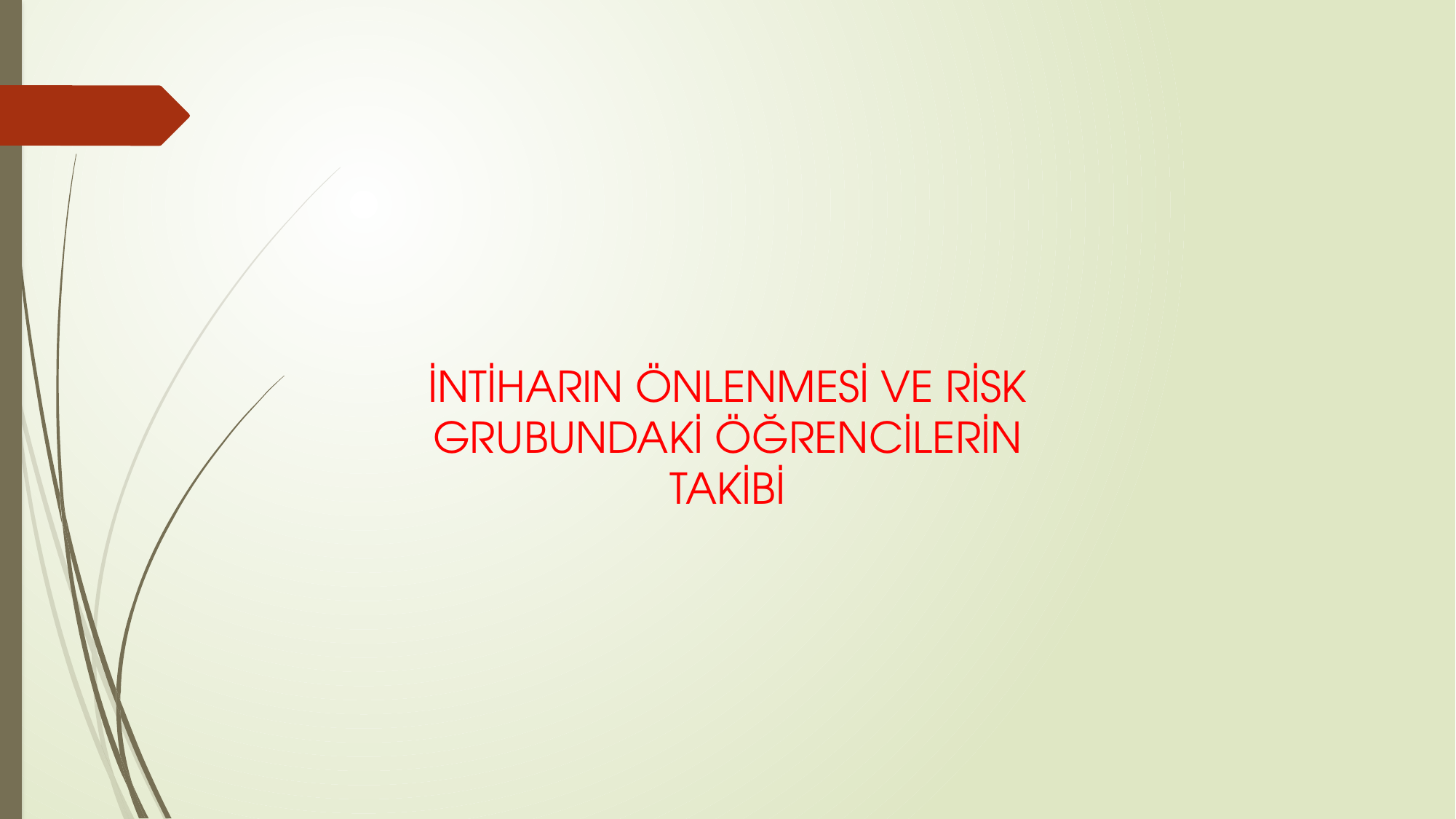

İNTİHARIN ÖNLENMESİ VE RİSK GRUBUNDAKİ ÖĞRENCİLERİN TAKİBİ